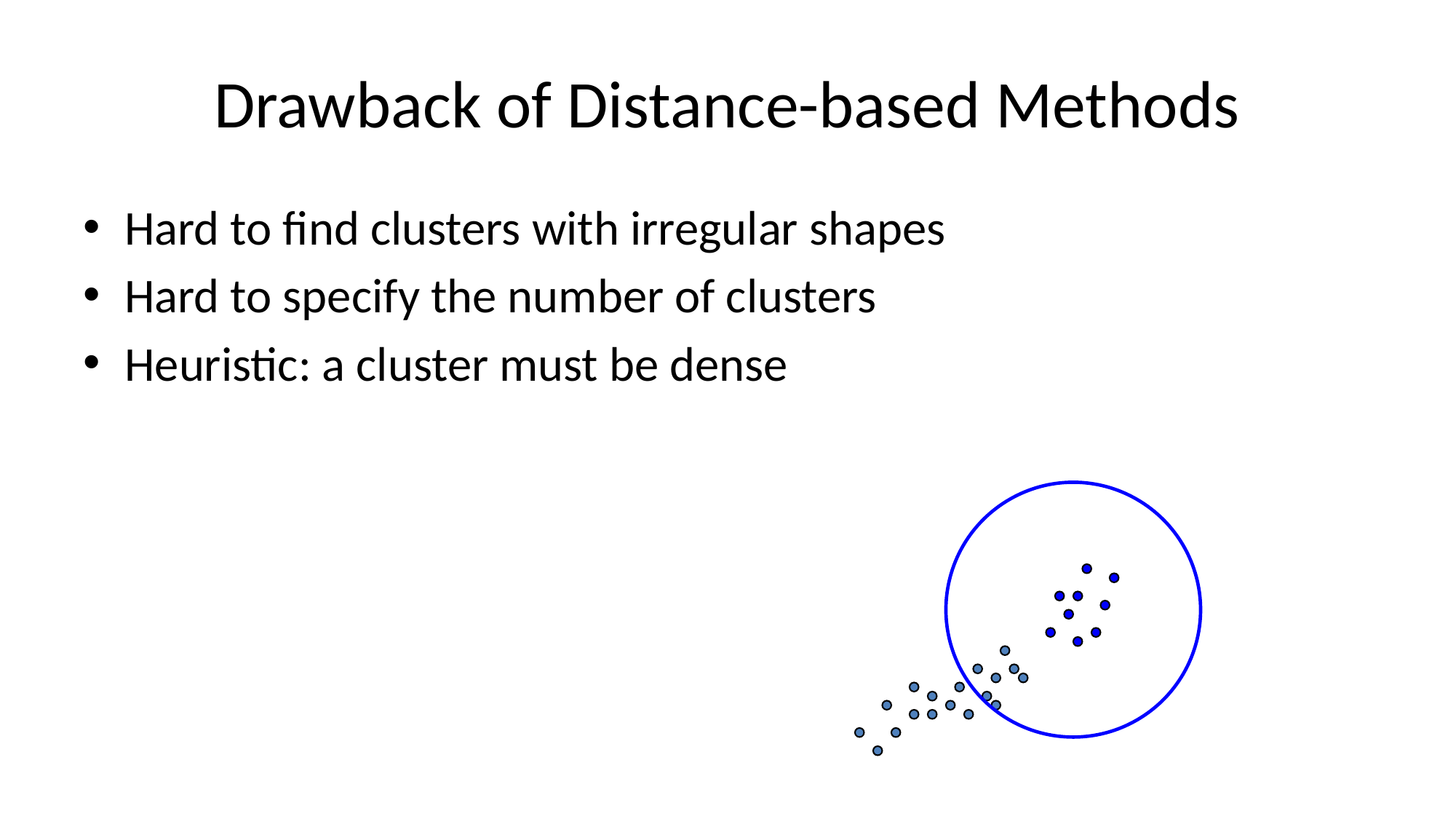

# Drawback of Distance-based Methods
Hard to find clusters with irregular shapes
Hard to specify the number of clusters
Heuristic: a cluster must be dense